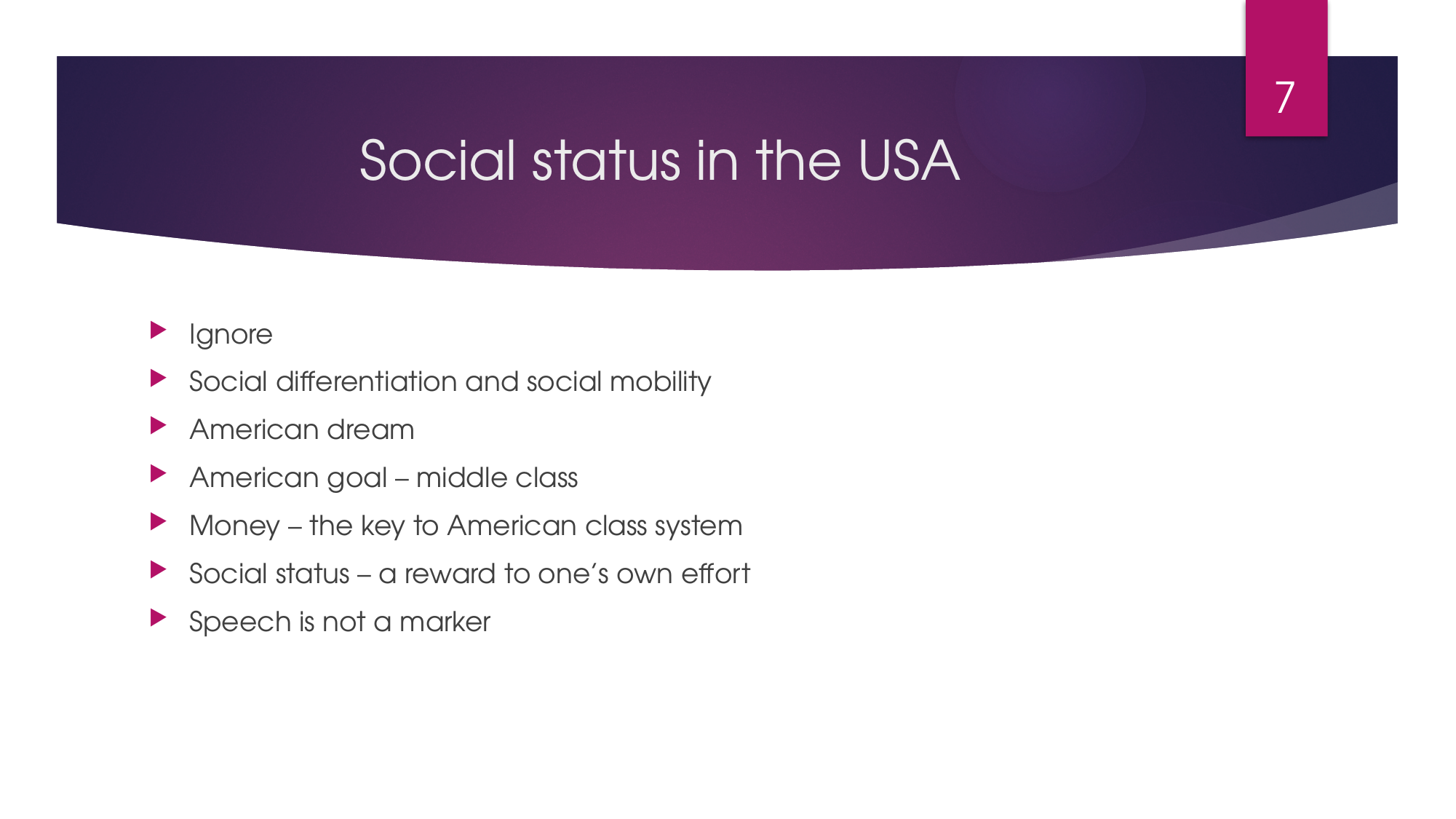

7
# Social status in the USA
Ignore
Social differentiation and social mobility
American dream
American goal – middle class
Money – the key to American class system
Social status – a reward to one’s own effort
Speech is not a marker